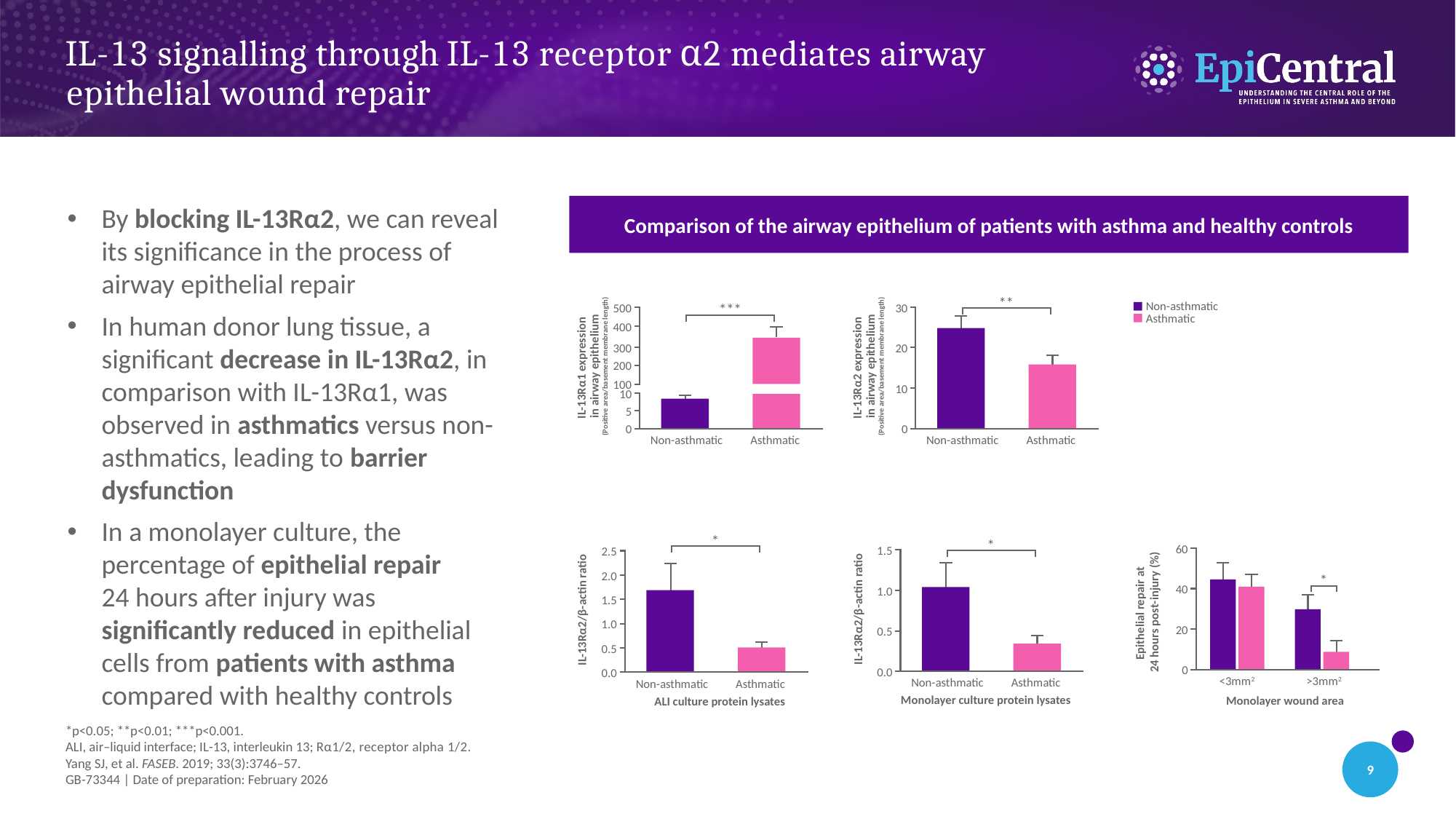

# IL-13 signalling through IL-13 receptor α2 mediates airway epithelial wound repair
By blocking IL-13Rα2, we can reveal its significance in the process of airway epithelial repair
In human donor lung tissue, a significant decrease in IL-13Rα2, in comparison with IL-13Rα1, was observed in asthmatics versus non-asthmatics, leading to barrier dysfunction
In a monolayer culture, the percentage of epithelial repair
24 hours after injury was significantly reduced in epithelial cells from patients with asthma compared with healthy controls
Comparison of the airway epithelium of patients with asthma and healthy controls
500
400
300
IL-13Rα1 expression
in airway epithelium
(Positive area/basement membrane length)
200
100
10
5
0
Asthmatic
Non-asthmatic
***

30
20
IL-13Rα2 expression
in airway epithelium
(Positive area/basement membrane length)
10
0
Asthmatic
Non-asthmatic
**

Non-asthmatic

Asthmatic

*
2.5
2.0
1.5
IL-13Rα2/β-actin ratio
1.0
0.5
0.0
ALI culture protein lysates
Asthmatic
Non-asthmatic

1.5
1.0
IL-13Rα2/β-actin ratio
0.5
0.0
Monolayer culture protein lysates
Asthmatic
Non-asthmatic
*

60
40
Epithelial repair at
24 hours post-injury (%)
20
0
>3mm2
<3mm2
*

Monolayer wound area
*p<0.05; **p<0.01; ***p<0.001.
ALI, air–liquid interface; IL-13, interleukin 13; Rα1/2, receptor alpha 1/2.
Yang SJ, et al. FASEB. 2019; 33(3):3746–57.
GB-73344 | Date of preparation: February 2026
9